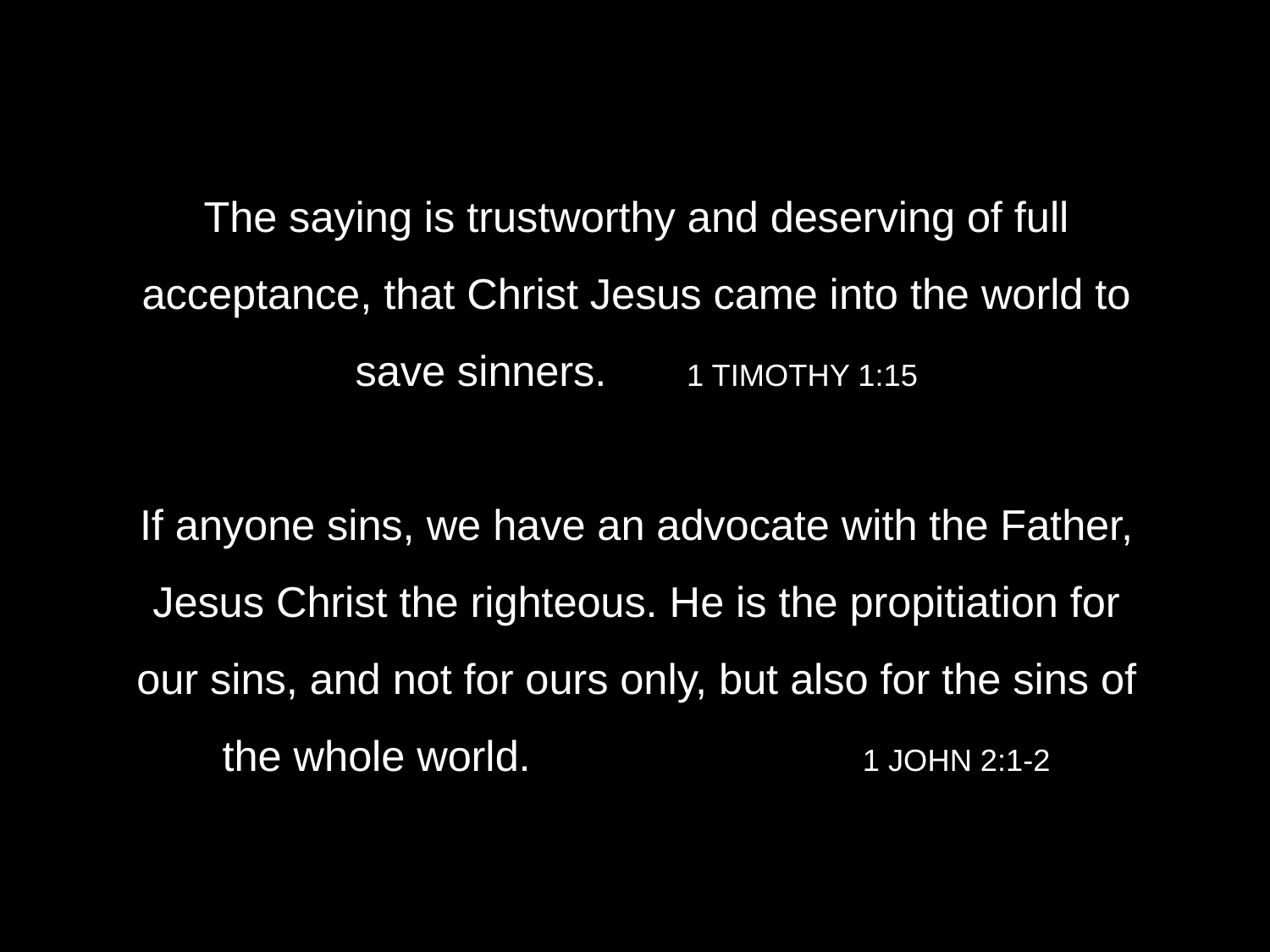

# The saying is trustworthy and deserving of full acceptance, that Christ Jesus came into the world to save sinners.	1 TIMOTHY 1:15

If anyone sins, we have an advocate with the Father, Jesus Christ the righteous. He is the propitiation for our sins, and not for ours only, but also for the sins of the whole world.                            1 JOHN 2:1-2